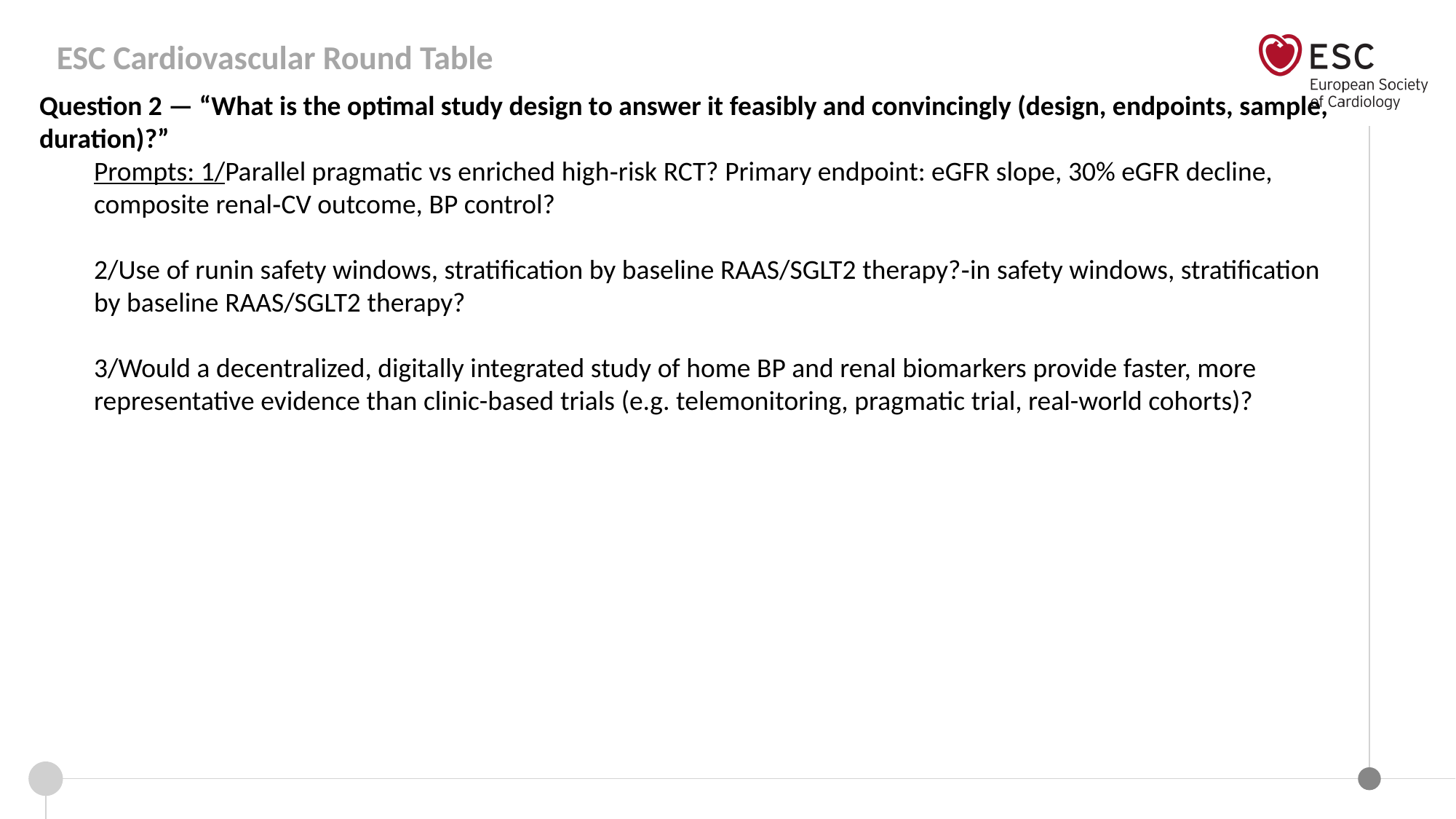

Question 2 — “What is the optimal study design to answer it feasibly and convincingly (design, endpoints, sample, duration)?”
Prompts: 1/Parallel pragmatic vs enriched high‑risk RCT? Primary endpoint: eGFR slope, 30% eGFR decline, composite renal‑CV outcome, BP control?

2/Use of runin safety windows, stratification by baseline RAAS/SGLT2 therapy?‑in safety windows, stratification by baseline RAAS/SGLT2 therapy?

3/Would a decentralized, digitally integrated study of home BP and renal biomarkers provide faster, more representative evidence than clinic-based trials (e.g. telemonitoring, pragmatic trial, real-world cohorts)?